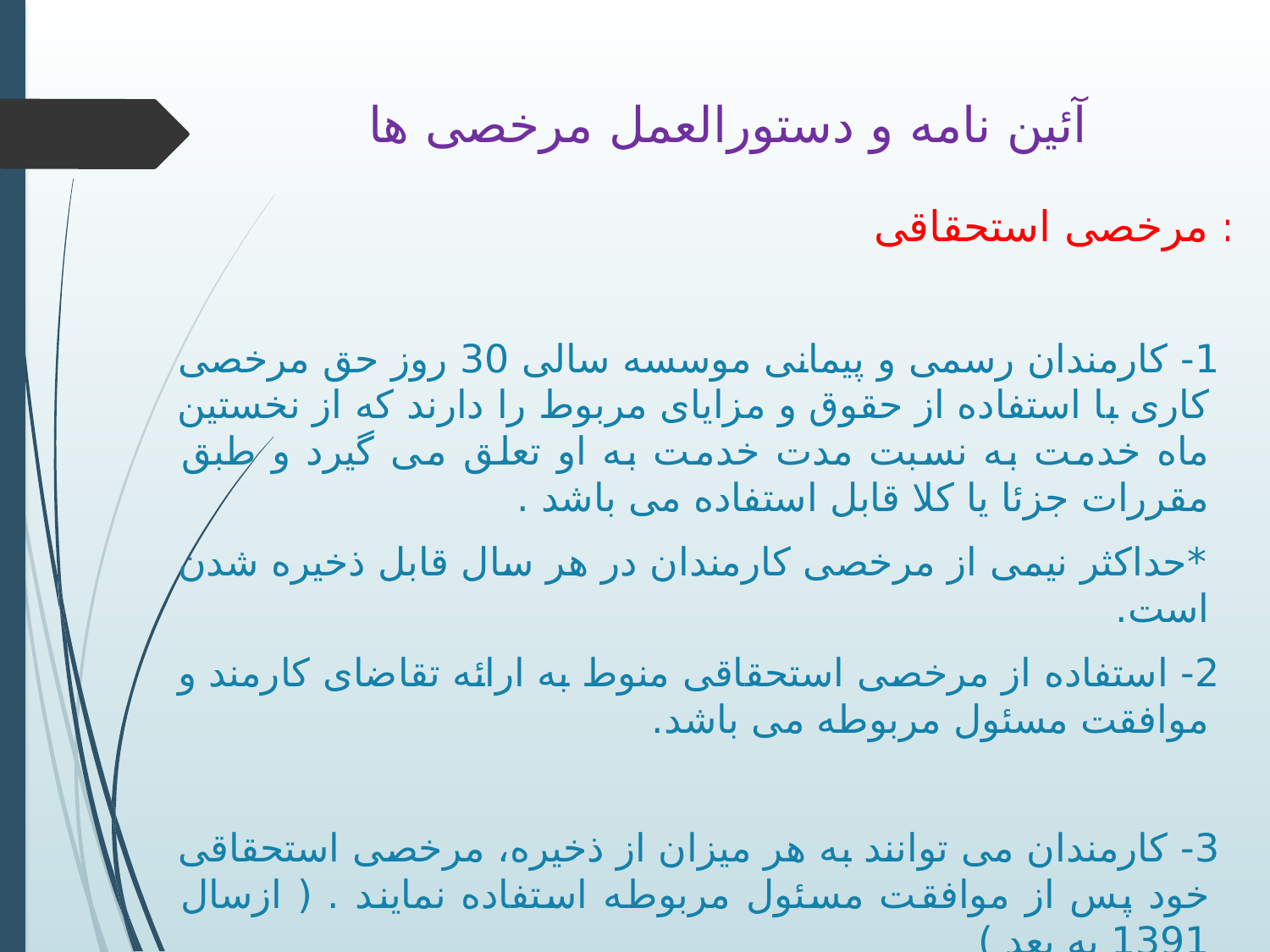

# آئین نامه و دستورالعمل مرخصی ها
   مرخصی استحقاقی :

   1- کارمندان رسمی و پیمانی موسسه سالی 30 روز حق مرخصی کاری با استفاده از حقوق و مزایای مربوط را دارند که از نخستین ماه خدمت به نسبت مدت خدمت به او تعلق می گیرد و طبق مقررات جزئا یا کلا قابل استفاده می باشد .
    *حداکثر نیمی از مرخصی کارمندان در هر سال قابل ذخیره شدن است.
   2- استفاده از مرخصی استحقاقی منوط به ارائه تقاضای کارمند و موافقت مسئول مربوطه می باشد.

   3- کارمندان می توانند به هر میزان از ذخیره، مرخصی استحقاقی خود پس از موافقت مسئول مربوطه استفاده نمایند . ( ازسال 1391 به بعد )
(1-1)